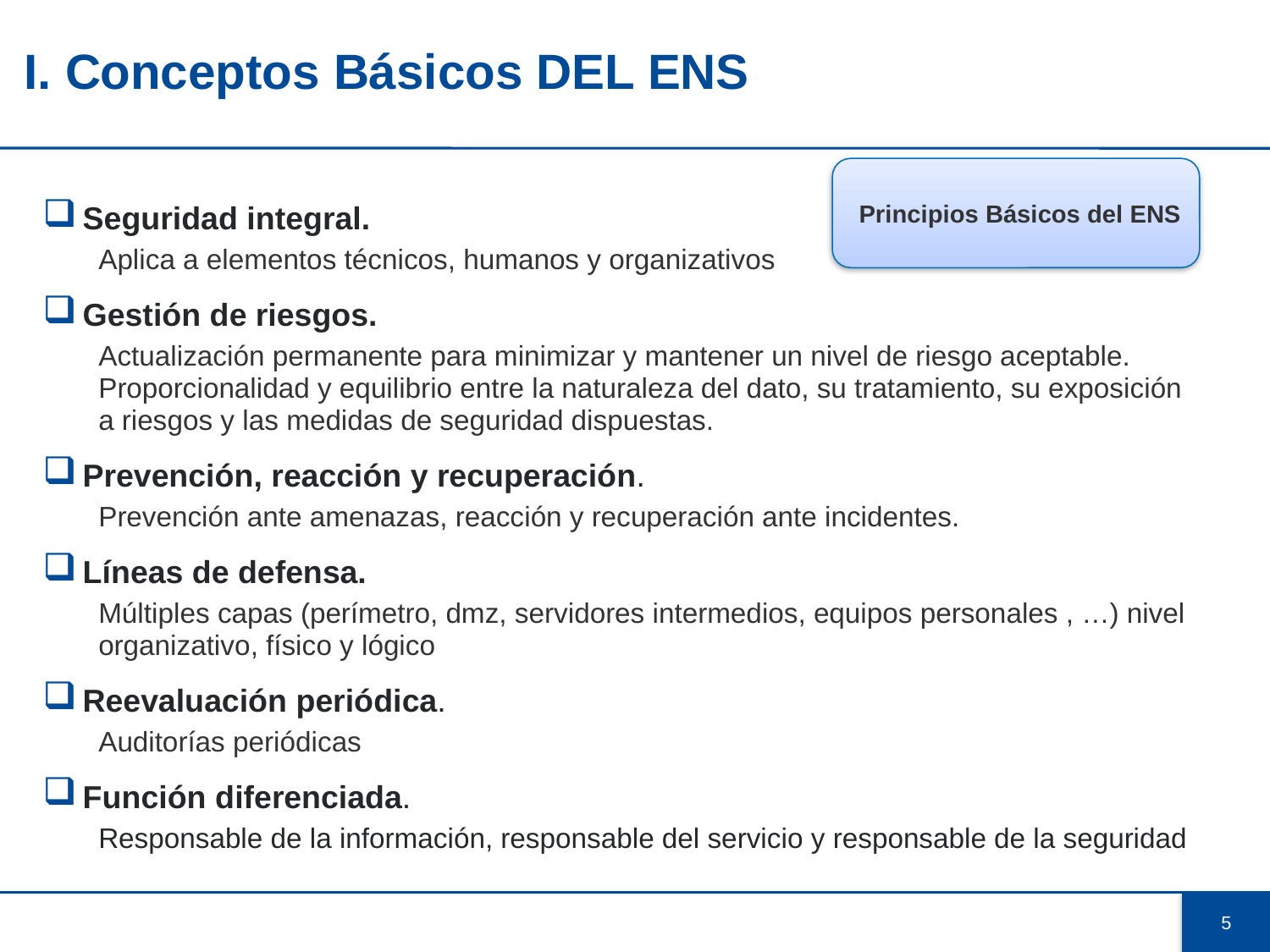

# I. Conceptos Básicos DEL ENS
Principios Básicos del ENS
Seguridad integral.
Aplica a elementos técnicos, humanos y organizativos
Gestión de riesgos.
Actualización permanente para minimizar y mantener un nivel de riesgo aceptable. Proporcionalidad y equilibrio entre la naturaleza del dato, su tratamiento, su exposición a riesgos y las medidas de seguridad dispuestas.
Prevención, reacción y recuperación.
Prevención ante amenazas, reacción y recuperación ante incidentes.
Líneas de defensa.
Múltiples capas (perímetro, dmz, servidores intermedios, equipos personales , …) nivel organizativo, físico y lógico
Reevaluación periódica.
Auditorías periódicas
Función diferenciada.
Responsable de la información, responsable del servicio y responsable de la seguridad